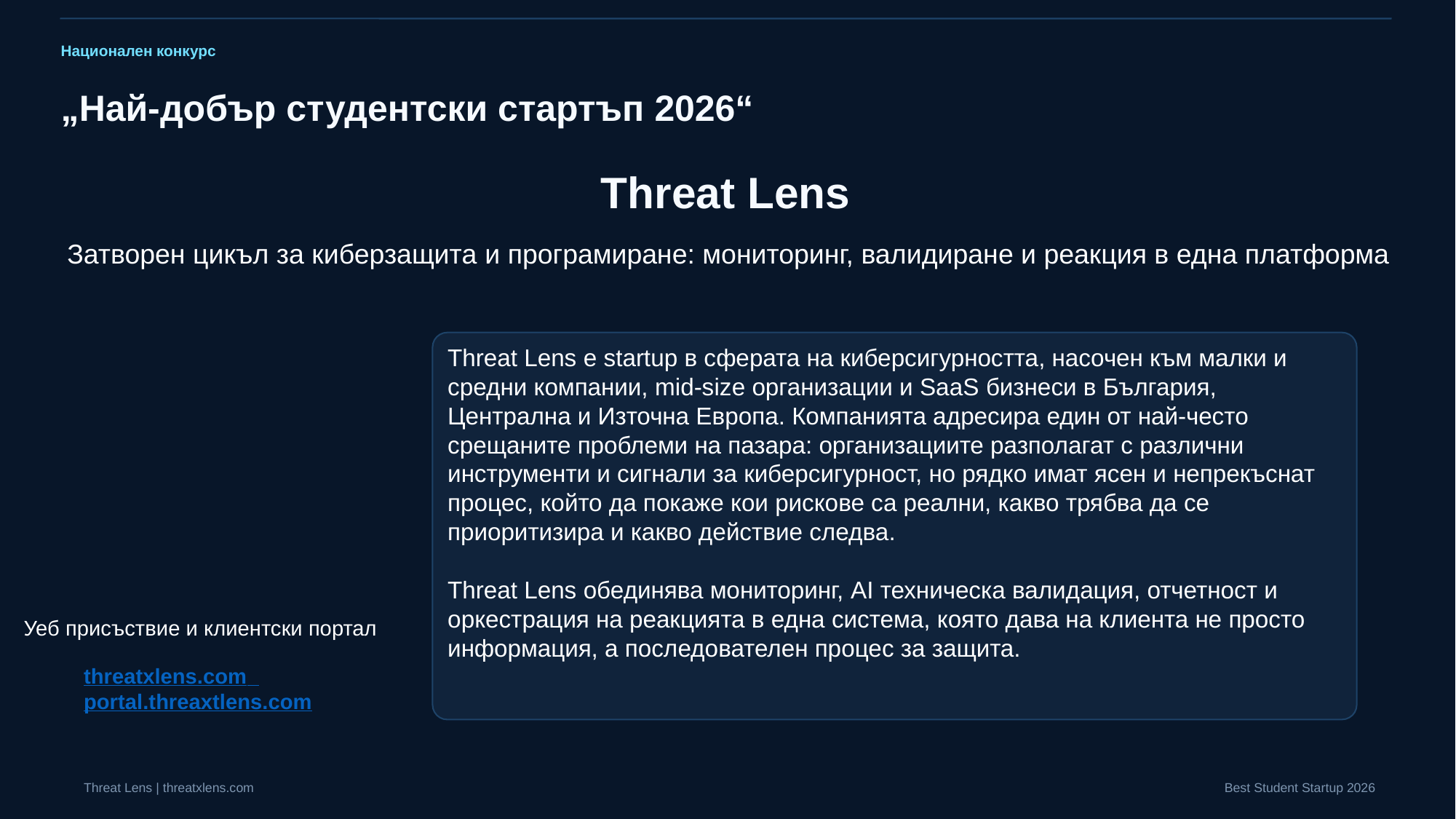

Национален конкурс
„Най-добър студентски стартъп 2026“
Threat Lens
Затворен цикъл за киберзащита и програмиране: мониторинг, валидиране и реакция в една платформа
Threat Lens е startup в сферата на киберсигурността, насочен към малки и средни компании, mid-size организации и SaaS бизнеси в България, Централна и Източна Европа. Компанията адресира един от най-често срещаните проблеми на пазара: организациите разполагат с различни инструменти и сигнали за киберсигурност, но рядко имат ясен и непрекъснат процес, който да покаже кои рискове са реални, какво трябва да се приоритизира и какво действие следва.
Threat Lens обединява мониторинг, AI техническа валидация, отчетност и оркестрация на реакцията в една система, която дава на клиента не просто информация, а последователен процес за защита.

Уеб присъствие и клиентски портал
threatxlens.com  portal.threaxtlens.com

Threat Lens | threatxlens.com
Best Student Startup 2026